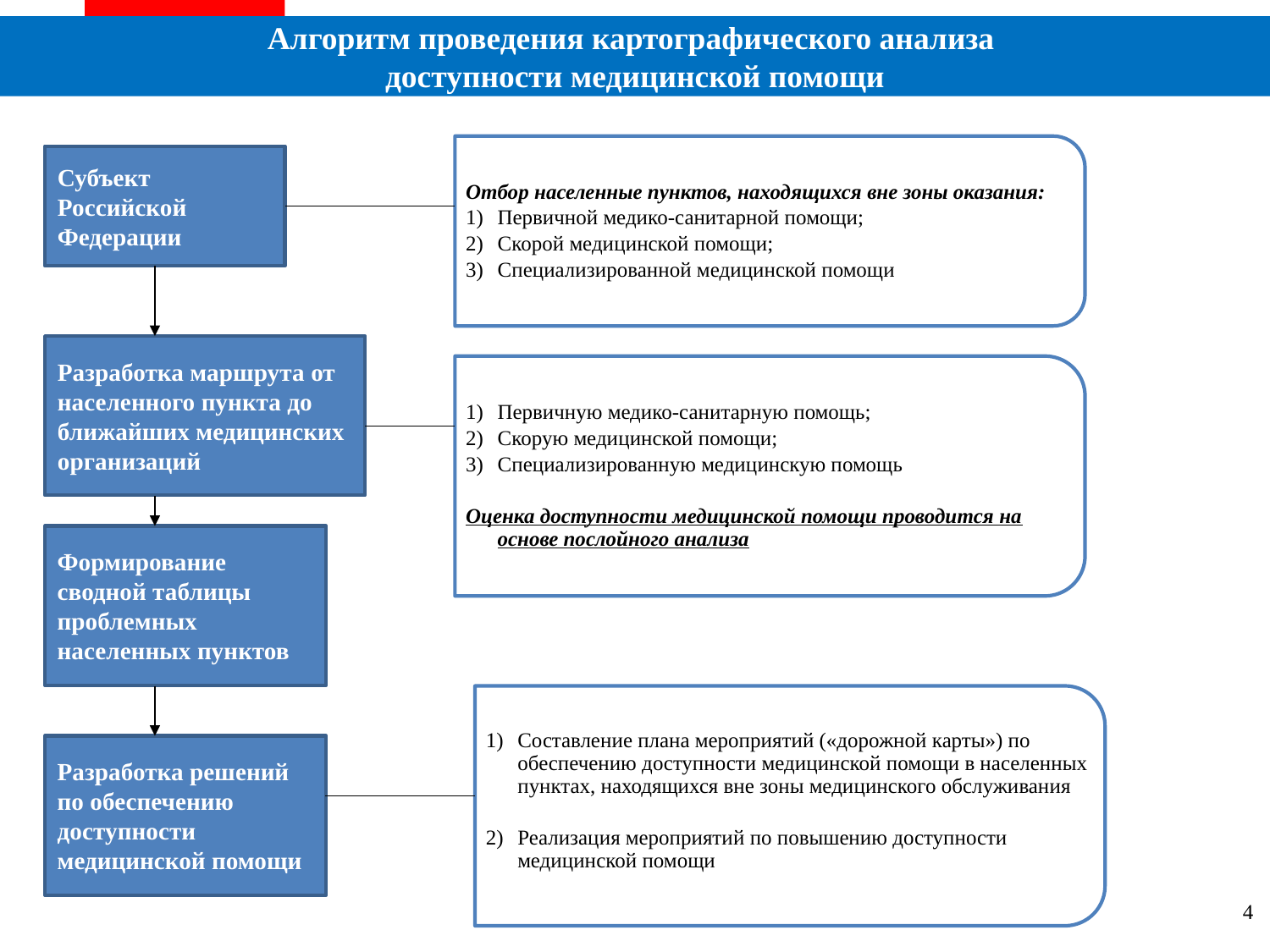

Алгоритм проведения картографического анализа
доступности медицинской помощи

Отбор населенные пунктов, находящихся вне зоны оказания:
Первичной медико-санитарной помощи;
Скорой медицинской помощи;
Специализированной медицинской помощи
Субъект Российской Федерации
Разработка маршрута от населенного пункта до ближайших медицинских организаций

Первичную медико-санитарную помощь;
Скорую медицинской помощи;
Специализированную медицинскую помощь

Оценка доступности медицинской помощи проводится на основе послойного анализа
Составление плана мероприятий («дорожной карты») по обеспечению доступности медицинской помощи в населенных пунктах, находящихся вне зоны медицинского обслуживания

Реализация мероприятий по повышению доступности медицинской помощи

Формирование сводной таблицы проблемных населенных пунктов
Разработка решений по обеспечению доступности медицинской помощи
4